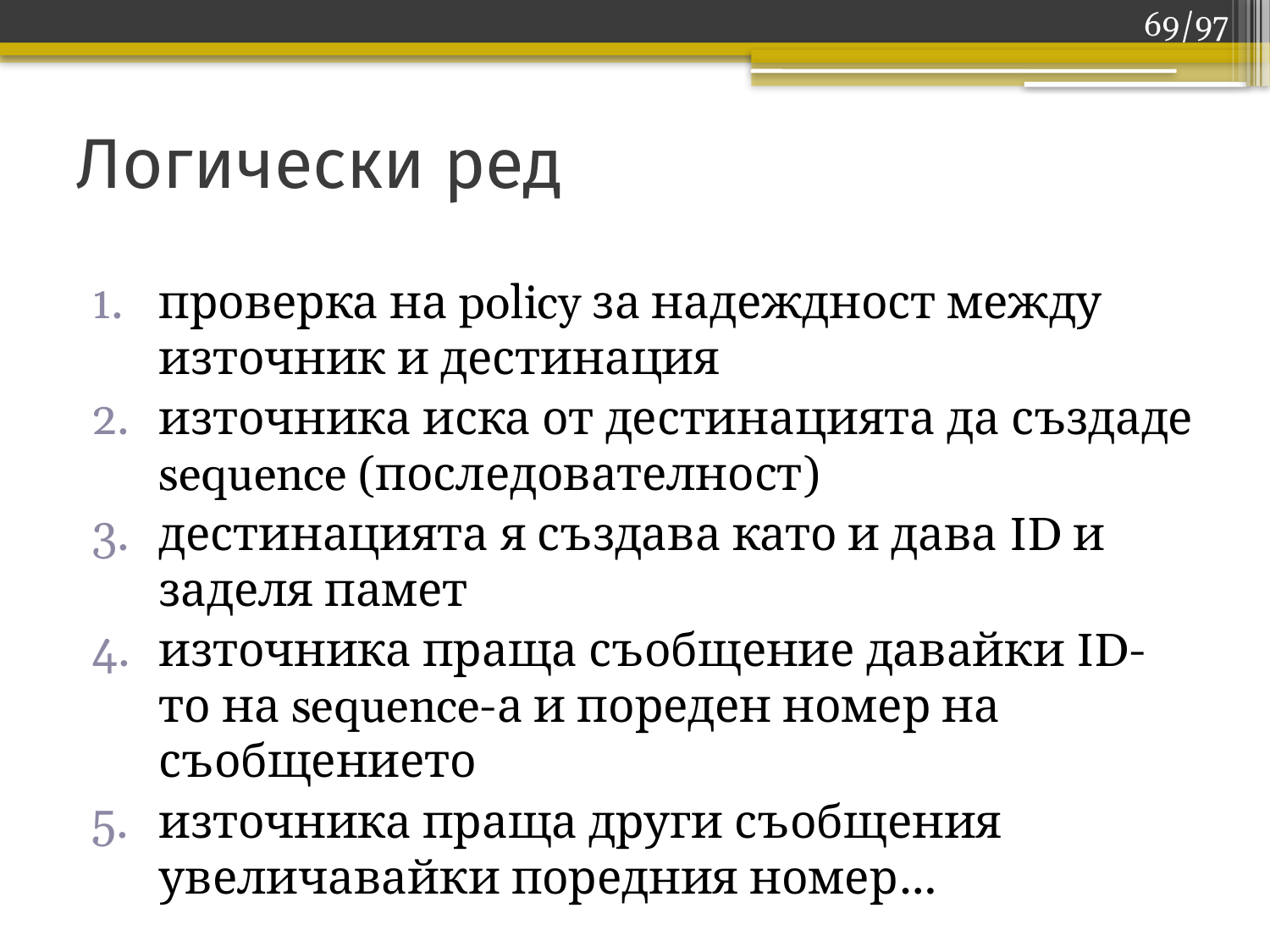

69/97
# Логически ред
проверка на policy за надеждност между източник и дестинация
източника иска от дестинацията да създаде sequence (последователност)
дестинацията я създава като и дава ID и заделя памет
източника праща съобщение давайки ID-то на sequence-а и пореден номер на съобщението
източника праща други съобщения увеличавайки поредния номер…